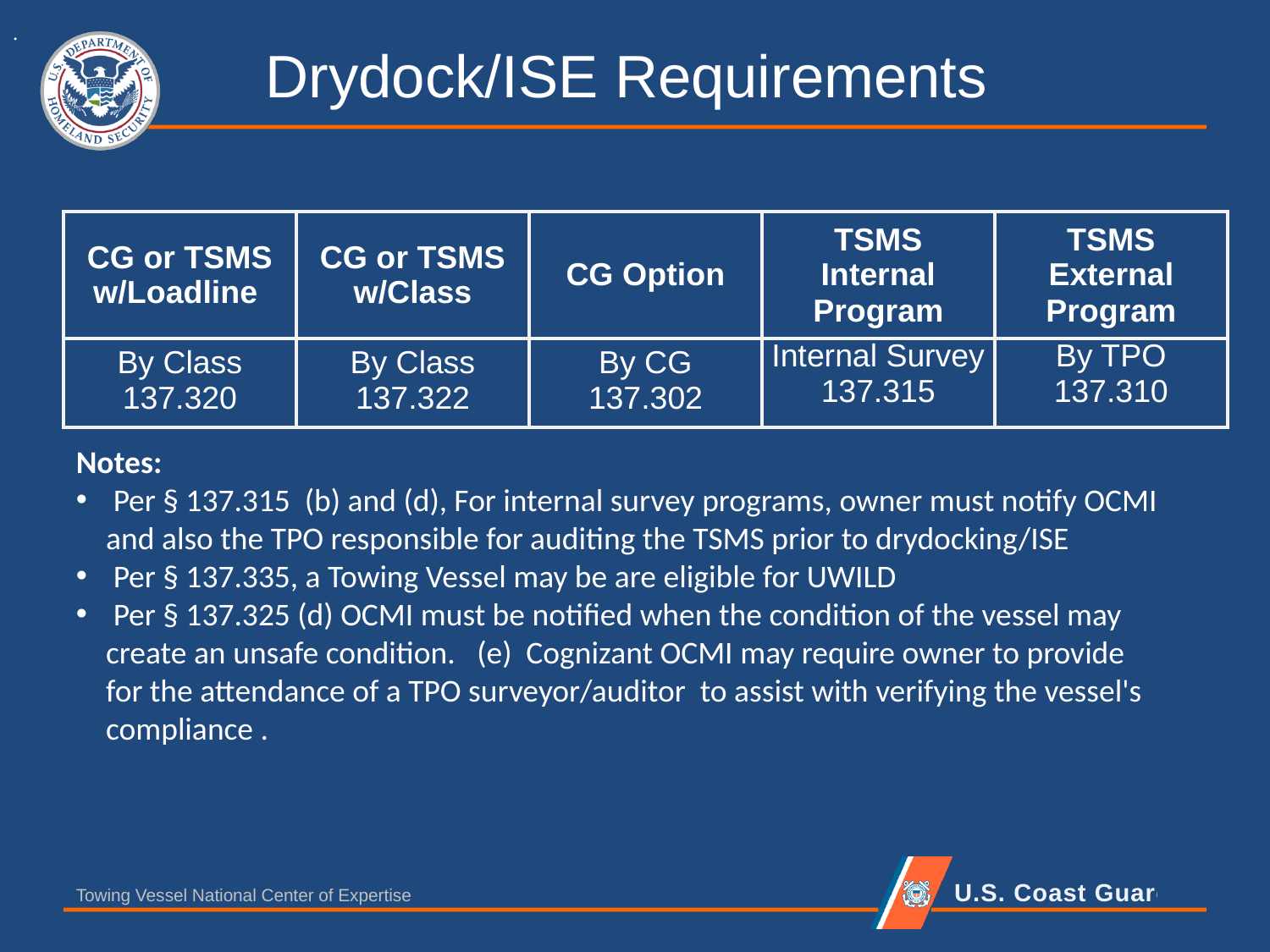

.
# Drydock/ISE Requirements

| CG or TSMS w/Loadline | CG or TSMS w/Class | CG Option | TSMS Internal Program | TSMS External Program |
| --- | --- | --- | --- | --- |
| By Class 137.320 | By Class 137.322 | By CG 137.302 | Internal Survey 137.315 | By TPO 137.310 |
Notes:
 Per § 137.315  (b) and (d), For internal survey programs, owner must notify OCMI and also the TPO responsible for auditing the TSMS prior to drydocking/ISE
 Per § 137.335, a Towing Vessel may be are eligible for UWILD
 Per § 137.325 (d) OCMI must be notified when the condition of the vessel may create an unsafe condition.   (e)  Cognizant OCMI may require owner to provide for the attendance of a TPO surveyor/auditor  to assist with verifying the vessel's compliance .